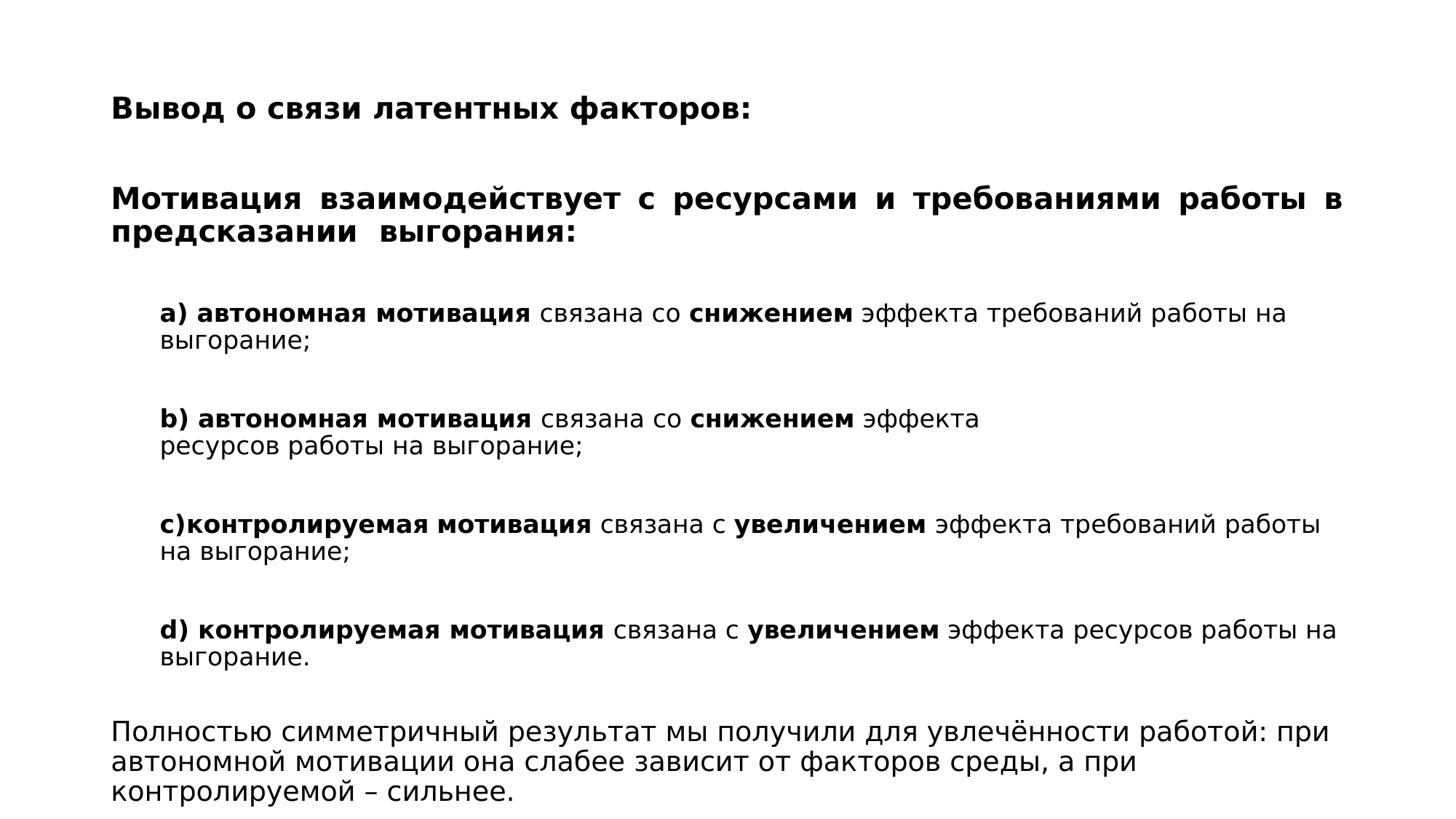

Вывод о связи латентных факторов:

Мотивация взаимодействует с ресурсами и требованиями работы в предсказании  выгорания:

a) автономная мотивация связана со снижением эффекта требований работы на выгорание;

b) автономная мотивация связана со снижением эффекта
ресурсов работы на выгорание;

c)контролируемая мотивация связана с увеличением эффекта требований работы на выгорание;

d) контролируемая мотивация связана с увеличением эффекта ресурсов работы на выгорание.

Полностью симметричный результат мы получили для увлечённости работой: при автономной мотивации она слабее зависит от факторов среды, а при контролируемой – сильнее.